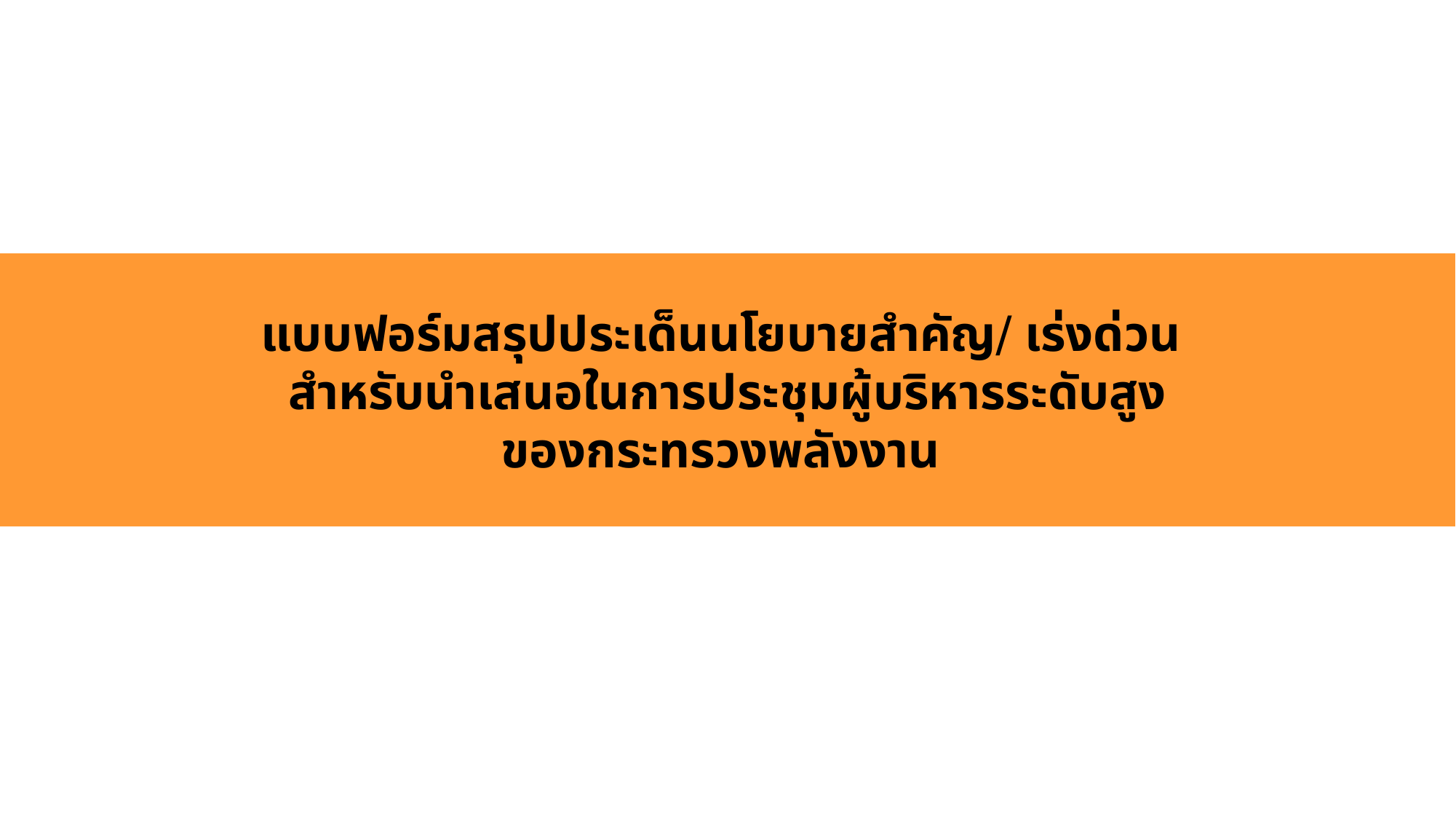

แบบฟอร์มสรุปประเด็นนโยบายสำคัญ/เร่งด่วน
สำหรับนำเสนอในการประชุมผู้บริหารระดับสูง
ของกระทรวงพลังงาน